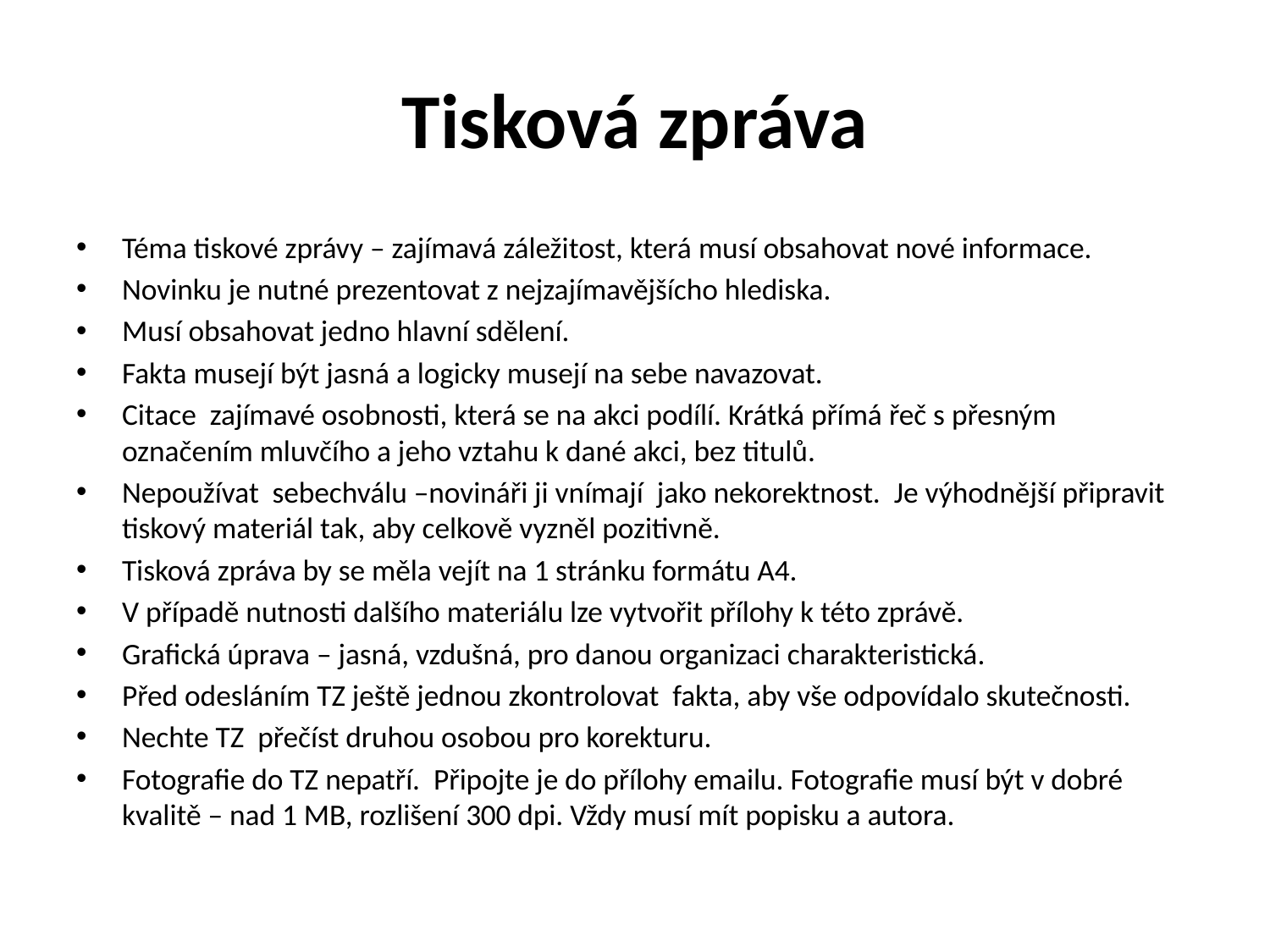

# Tisková zpráva
Téma tiskové zprávy – zajímavá záležitost, která musí obsahovat nové informace.
Novinku je nutné prezentovat z nejzajímavějšícho hlediska.
Musí obsahovat jedno hlavní sdělení.
Fakta musejí být jasná a logicky musejí na sebe navazovat.
Citace  zajímavé osobnosti, která se na akci podílí. Krátká přímá řeč s přesným označením mluvčího a jeho vztahu k dané akci, bez titulů.
Nepoužívat  sebechválu –novináři ji vnímají  jako nekorektnost.  Je výhodnější připravit tiskový materiál tak, aby celkově vyzněl pozitivně.
Tisková zpráva by se měla vejít na 1 stránku formátu A4.
V případě nutnosti dalšího materiálu lze vytvořit přílohy k této zprávě.
Grafická úprava – jasná, vzdušná, pro danou organizaci charakteristická.
Před odesláním TZ ještě jednou zkontrolovat  fakta, aby vše odpovídalo skutečnosti.
Nechte TZ  přečíst druhou osobou pro korekturu.
Fotografie do TZ nepatří.  Připojte je do přílohy emailu. Fotografie musí být v dobré kvalitě – nad 1 MB, rozlišení 300 dpi. Vždy musí mít popisku a autora.